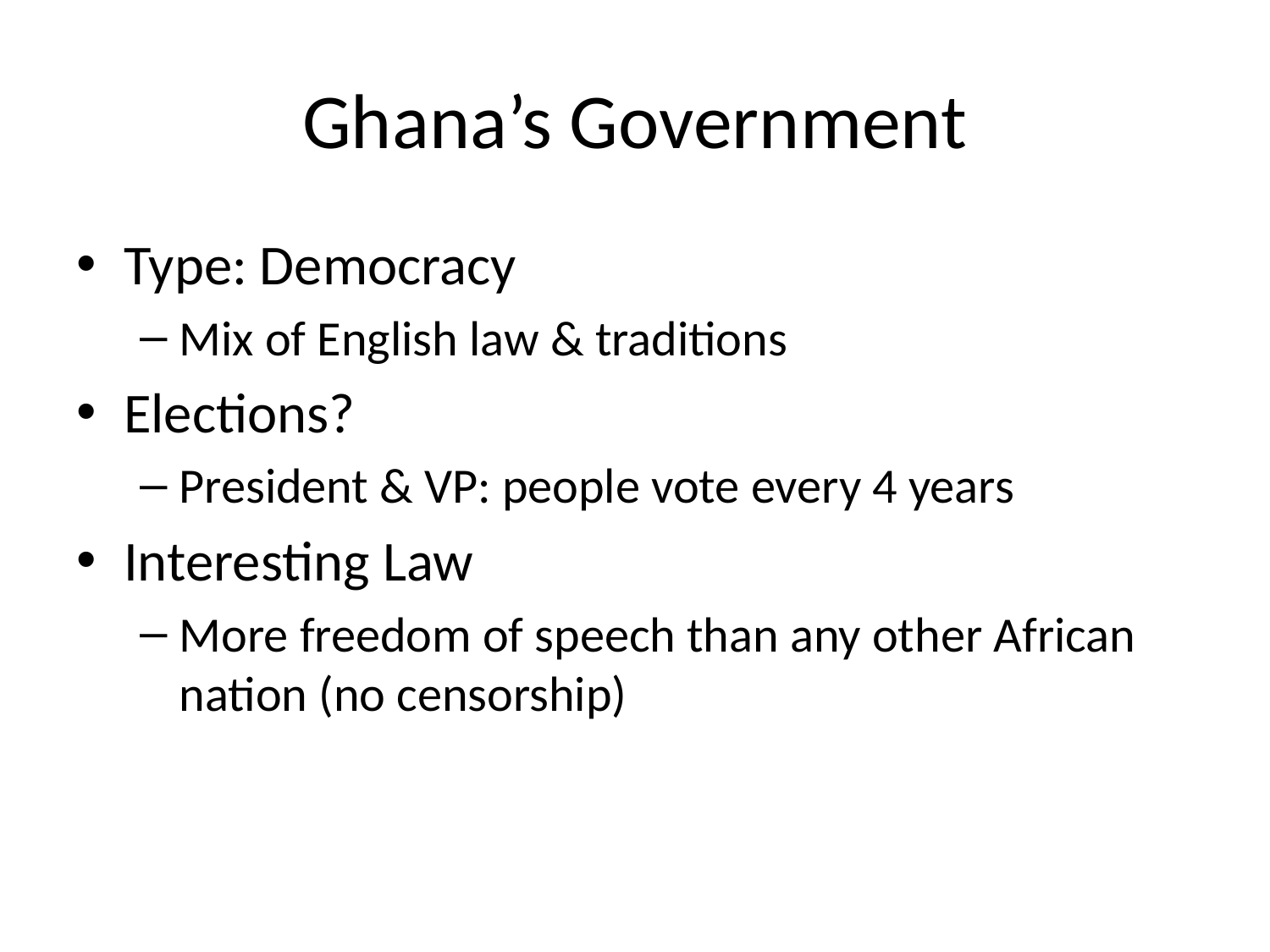

# Ghana’s Government
Type: Democracy
Mix of English law & traditions
Elections?
President & VP: people vote every 4 years
Interesting Law
More freedom of speech than any other African nation (no censorship)